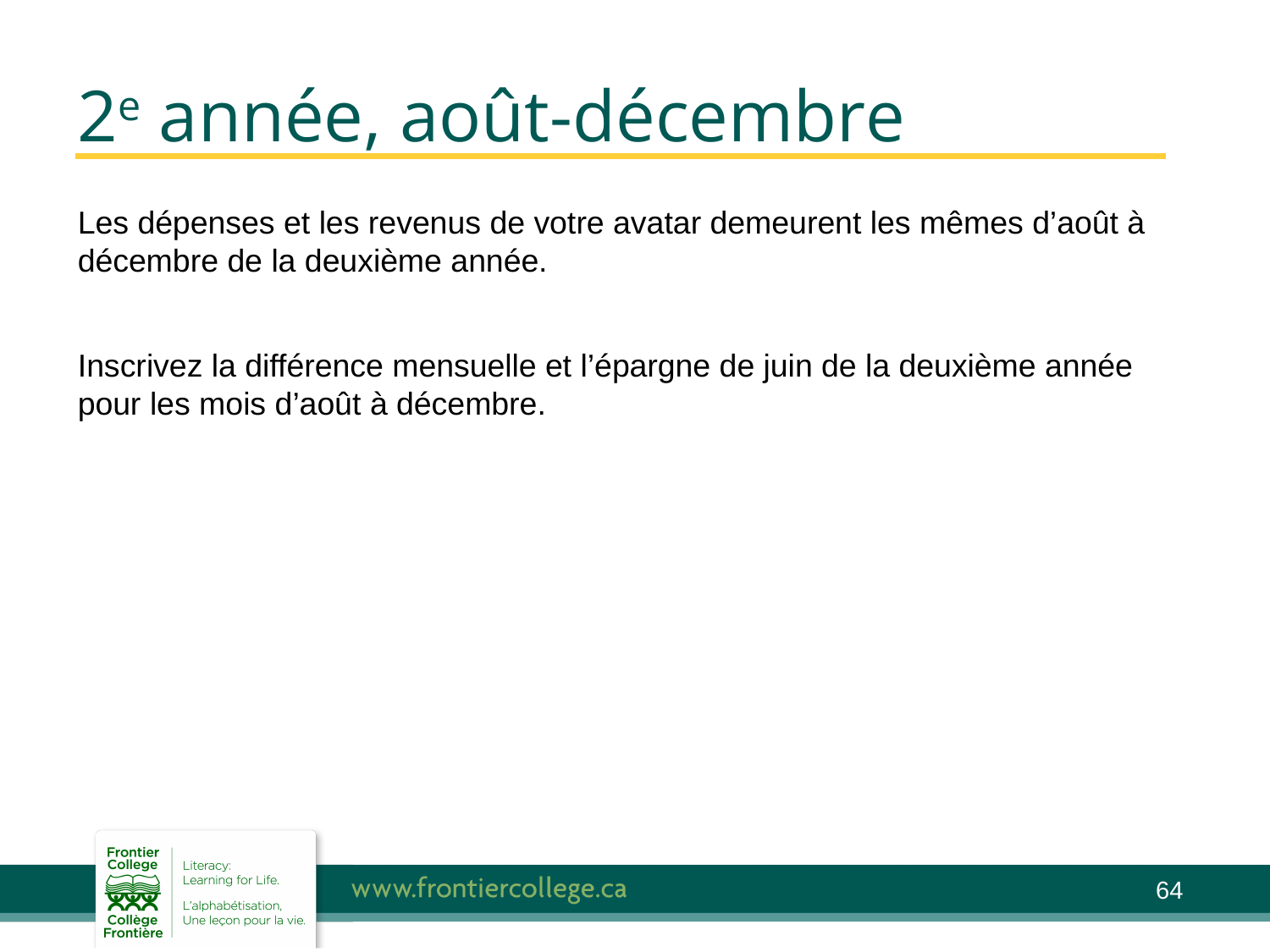

# 2e année, août-décembre
Les dépenses et les revenus de votre avatar demeurent les mêmes d’août à décembre de la deuxième année.

Inscrivez la différence mensuelle et l’épargne de juin de la deuxième année pour les mois d’août à décembre.